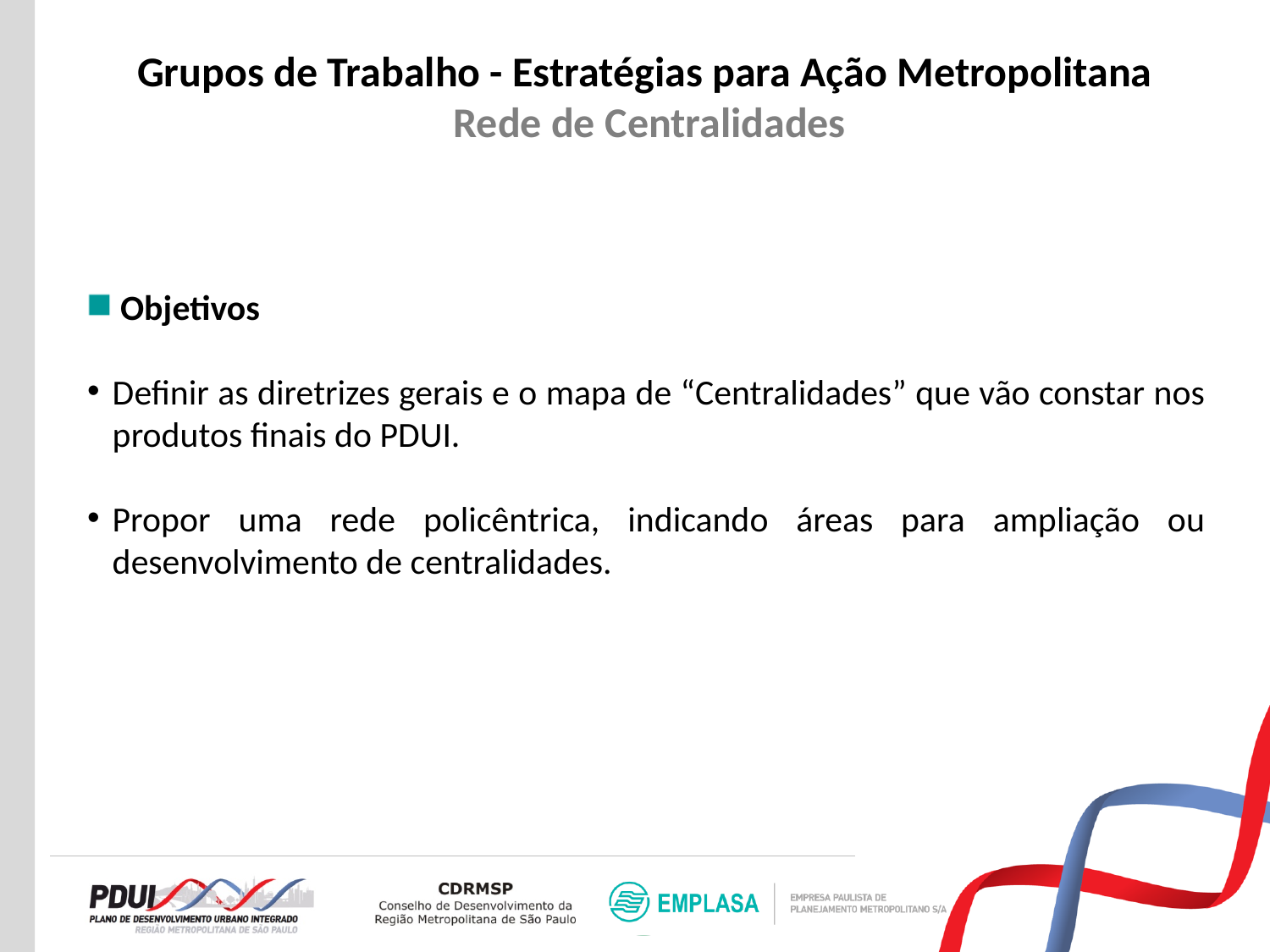

# Grupos de Trabalho - Estratégias para Ação Metropolitana Rede de Centralidades

 Objetivos

Definir as diretrizes gerais e o mapa de “Centralidades” que vão constar nos produtos finais do PDUI.

Propor uma rede policêntrica, indicando áreas para ampliação ou desenvolvimento de centralidades.